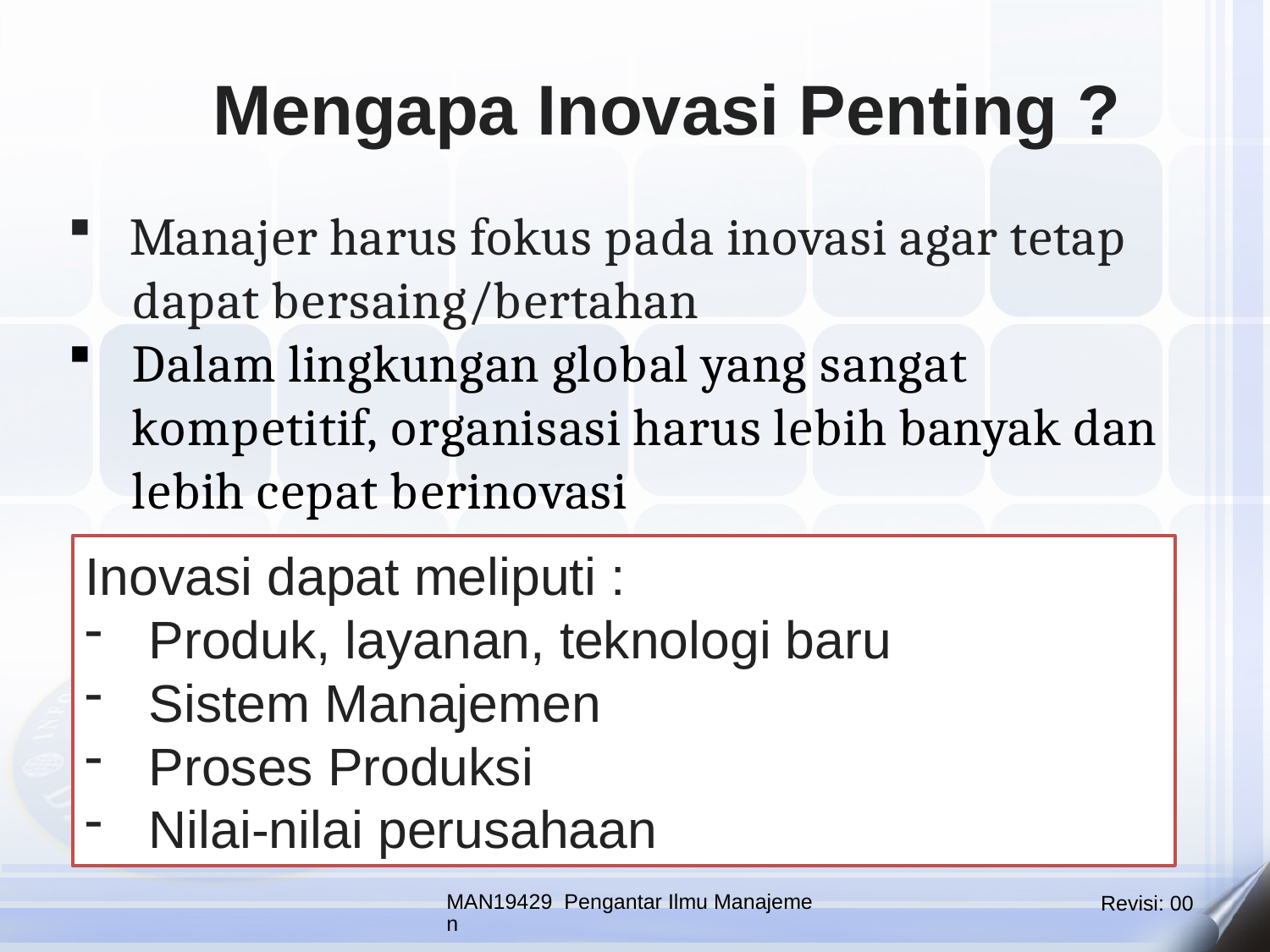

Mengapa Inovasi Penting ?
Manajer harus fokus pada inovasi agar tetap dapat bersaing/bertahan
Dalam lingkungan global yang sangat kompetitif, organisasi harus lebih banyak dan lebih cepat berinovasi
Inovasi dapat meliputi :
Produk, layanan, teknologi baru
Sistem Manajemen
Proses Produksi
Nilai-nilai perusahaan
MAN19429  Pengantar Ilmu Manajemen